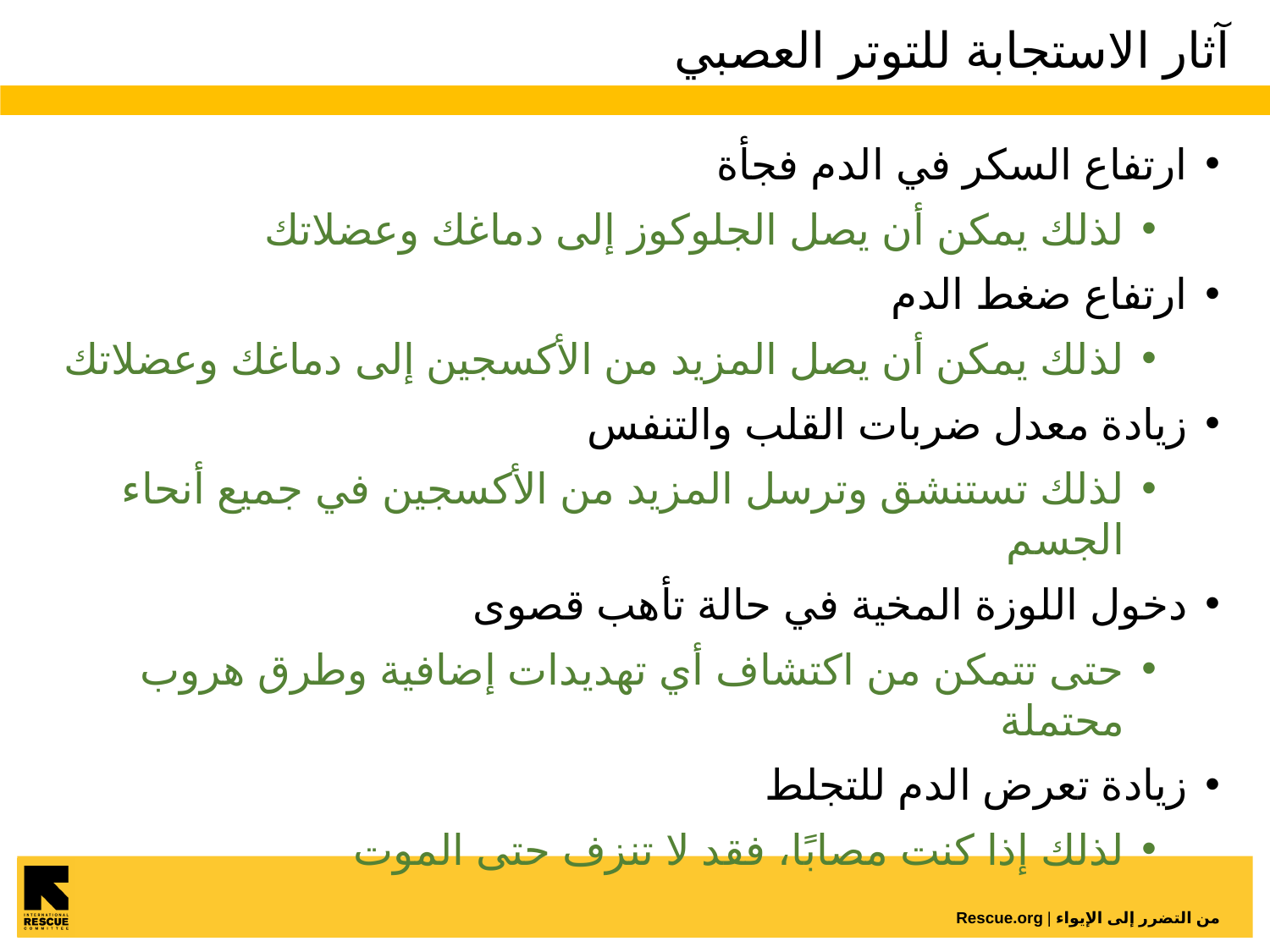

# آثار الاستجابة للتوتر العصبي
ارتفاع السكر في الدم فجأة
لذلك يمكن أن يصل الجلوكوز إلى دماغك وعضلاتك
ارتفاع ضغط الدم
لذلك يمكن أن يصل المزيد من الأكسجين إلى دماغك وعضلاتك
زيادة معدل ضربات القلب والتنفس
لذلك تستنشق وترسل المزيد من الأكسجين في جميع أنحاء الجسم
دخول اللوزة المخية في حالة تأهب قصوى
حتى تتمكن من اكتشاف أي تهديدات إضافية وطرق هروب محتملة
زيادة تعرض الدم للتجلط
لذلك إذا كنت مصابًا، فقد لا تنزف حتى الموت